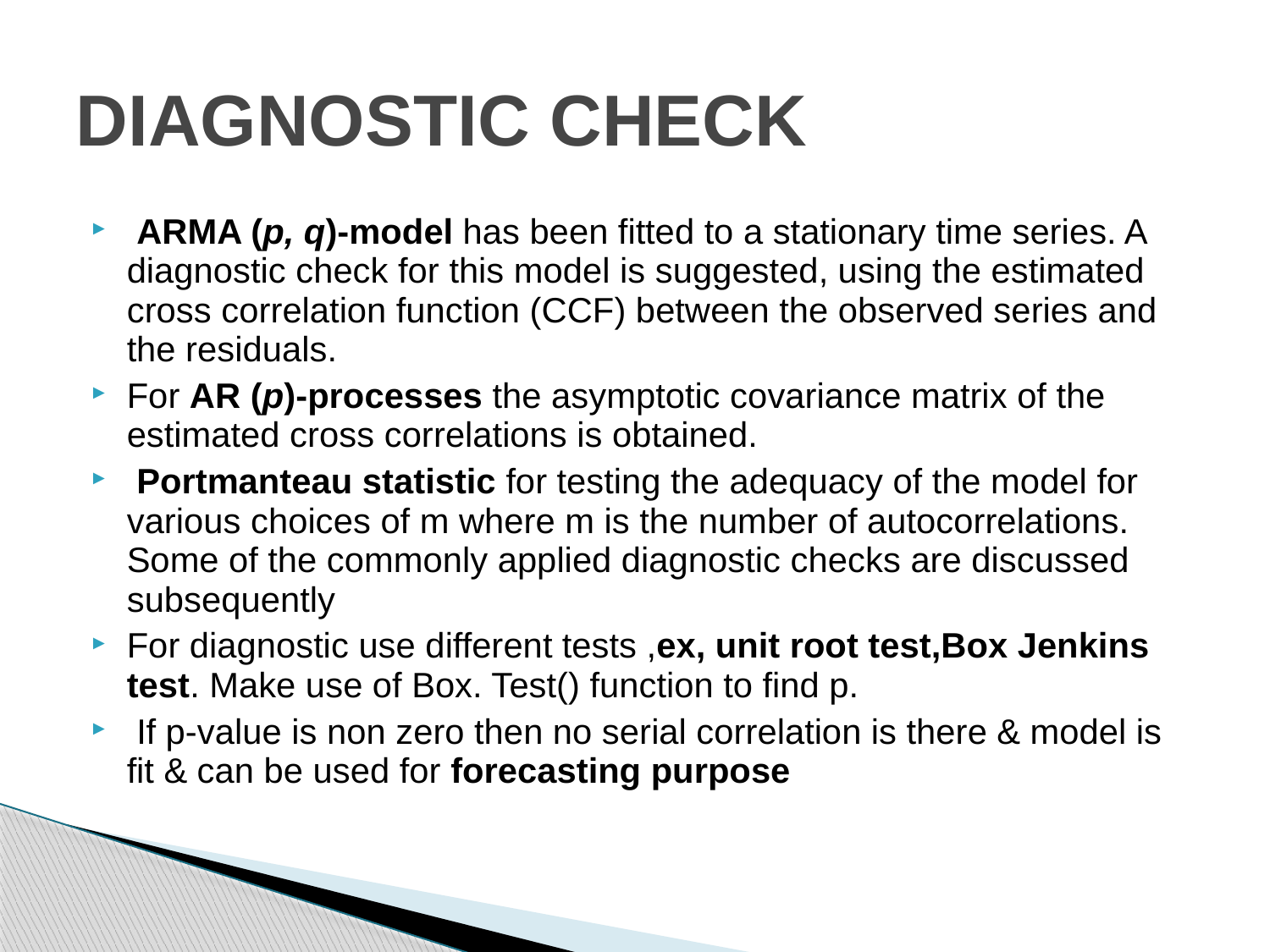

# DIAGNOSTIC CHECK
 ARMA (p, q)‐model has been fitted to a stationary time series. A diagnostic check for this model is suggested, using the estimated cross correlation function (CCF) between the observed series and the residuals.
For AR (p)‐processes the asymptotic covariance matrix of the estimated cross correlations is obtained.
 Portmanteau statistic for testing the adequacy of the model for various choices of m where m is the number of autocorrelations. Some of the commonly applied diagnostic checks are discussed subsequently
For diagnostic use different tests ,ex, unit root test,Box Jenkins test. Make use of Box. Test() function to find p.
 If p-value is non zero then no serial correlation is there & model is fit & can be used for forecasting purpose